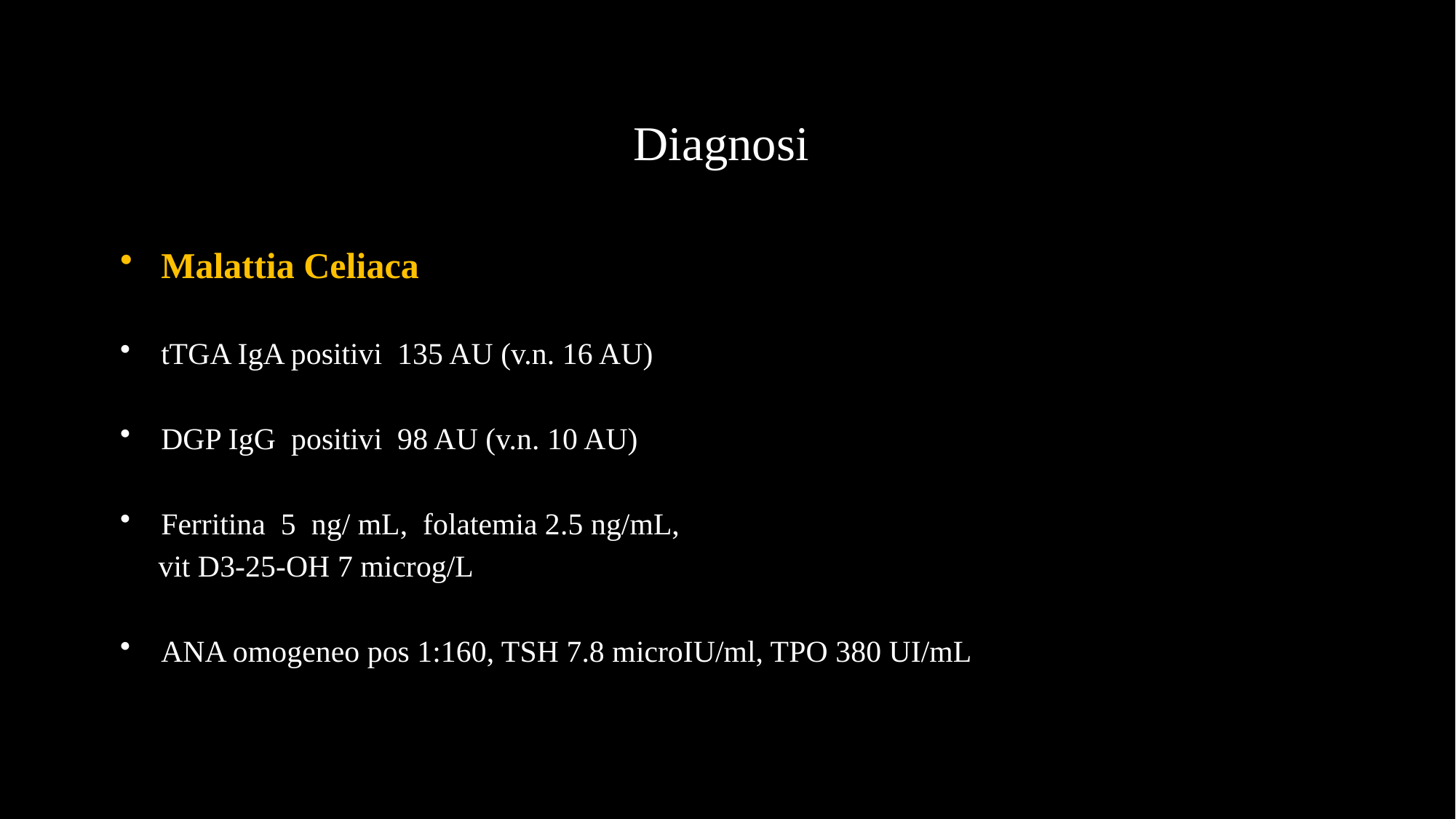

# Diagnosi
Malattia Celiaca

tTGA IgA positivi  135 AU (v.n. 16 AU)

DGP IgG  positivi  98 AU (v.n. 10 AU)

Ferritina  5  ng/ mL,  folatemia 2.5 ng/mL,
     vit D3-25-OH 7 microg/L

ANA omogeneo pos 1:160, TSH 7.8 microIU/ml, TPO 380 UI/mL